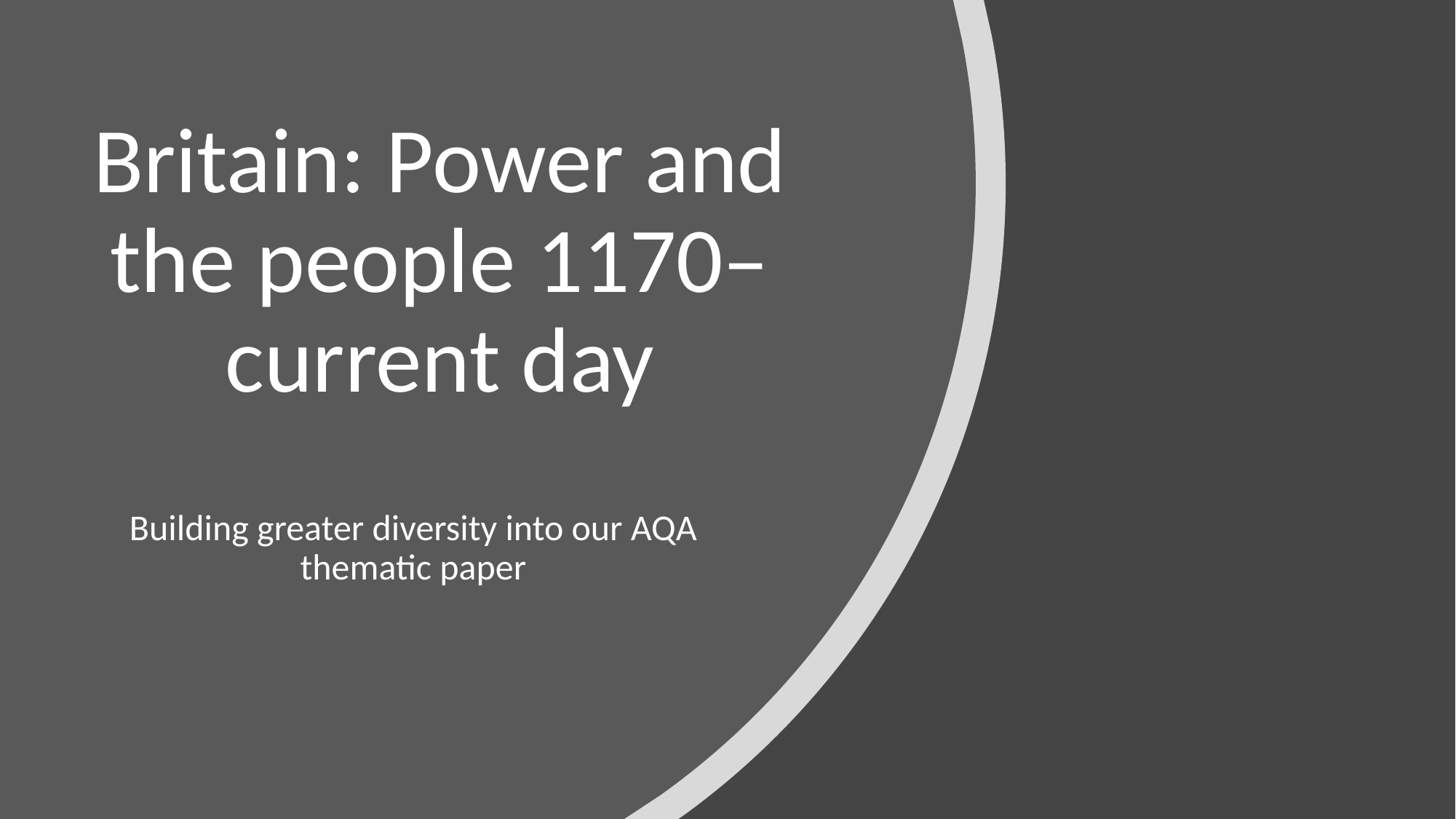

# Britain: Power and the people 1170–current day
Building greater diversity into our AQA thematic paper